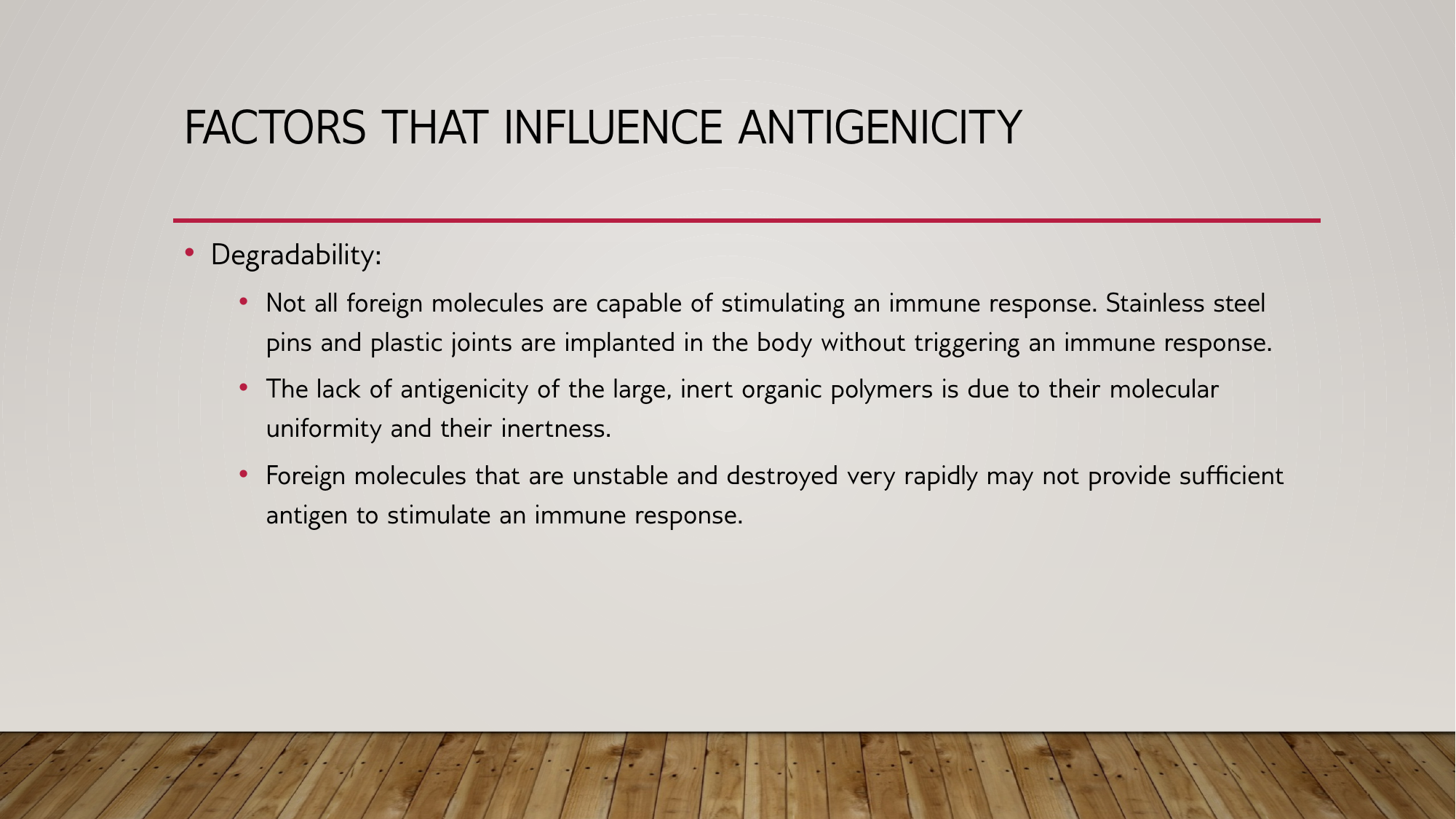

# Factors that influence antigenicity
Degradability:
Not all foreign molecules are capable of stimulating an immune response. Stainless steel pins and plastic joints are implanted in the body without triggering an immune response.
The lack of antigenicity of the large, inert organic polymers is due to their molecular uniformity and their inertness.
Foreign molecules that are unstable and destroyed very rapidly may not provide sufficient antigen to stimulate an immune response.